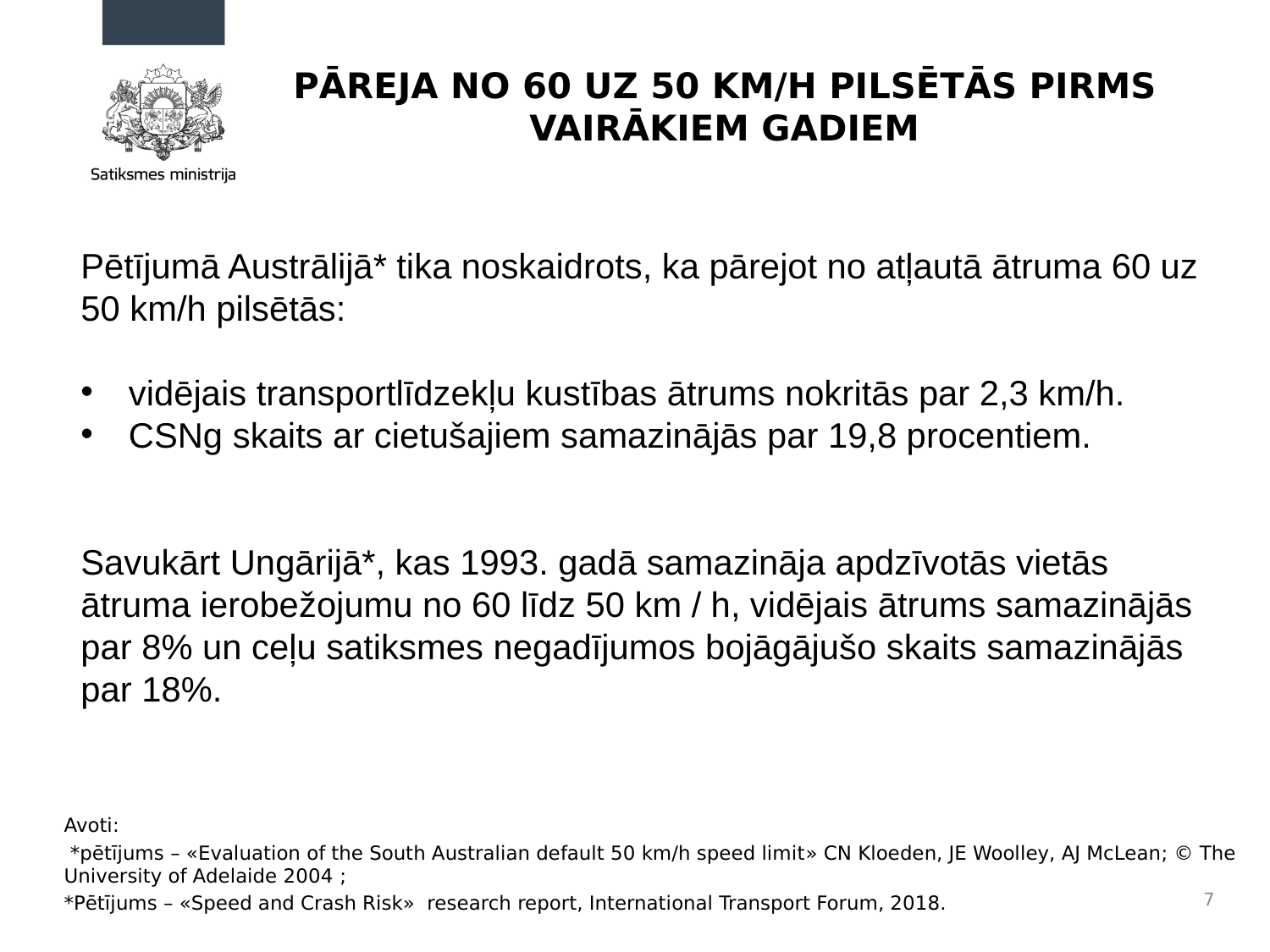

Pāreja no 60 uz 50 km/h pilsētās pirms vairākiem gadiem

Pētījumā Austrālijā* tika noskaidrots, ka pārejot no atļautā ātruma 60 uz 50 km/h pilsētās:

vidējais transportlīdzekļu kustības ātrums nokritās par 2,3 km/h.
CSNg skaits ar cietušajiem samazinājās par 19,8 procentiem.

Savukārt Ungārijā*, kas 1993. gadā samazināja apdzīvotās vietās ātruma ierobežojumu no 60 līdz 50 km / h, vidējais ātrums samazinājās par 8% un ceļu satiksmes negadījumos bojāgājušo skaits samazinājās par 18%.

Avoti:
 *pētījums – «Evaluation of the South Australian default 50 km/h speed limit» CN Kloeden, JE Woolley, AJ McLean; © The University of Adelaide 2004 ;
*Pētījums – «Speed and Crash Risk»  research report, International Transport Forum, 2018.
7